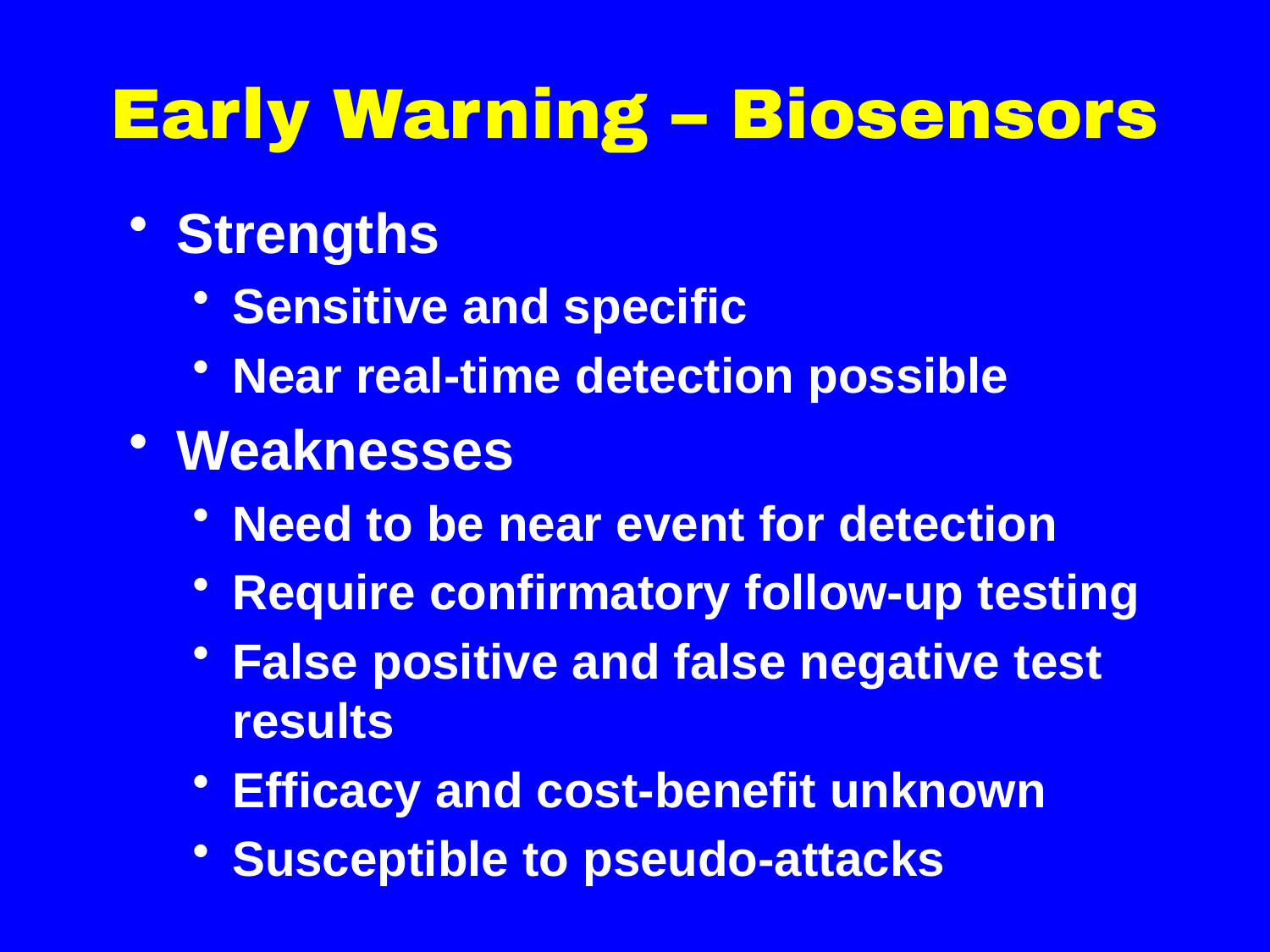

# Early Warning – Biosensors
Strengths
Sensitive and specific
Near real-time detection possible
Weaknesses
Need to be near event for detection
Require confirmatory follow-up testing
False positive and false negative test results
Efficacy and cost-benefit unknown
Susceptible to pseudo-attacks